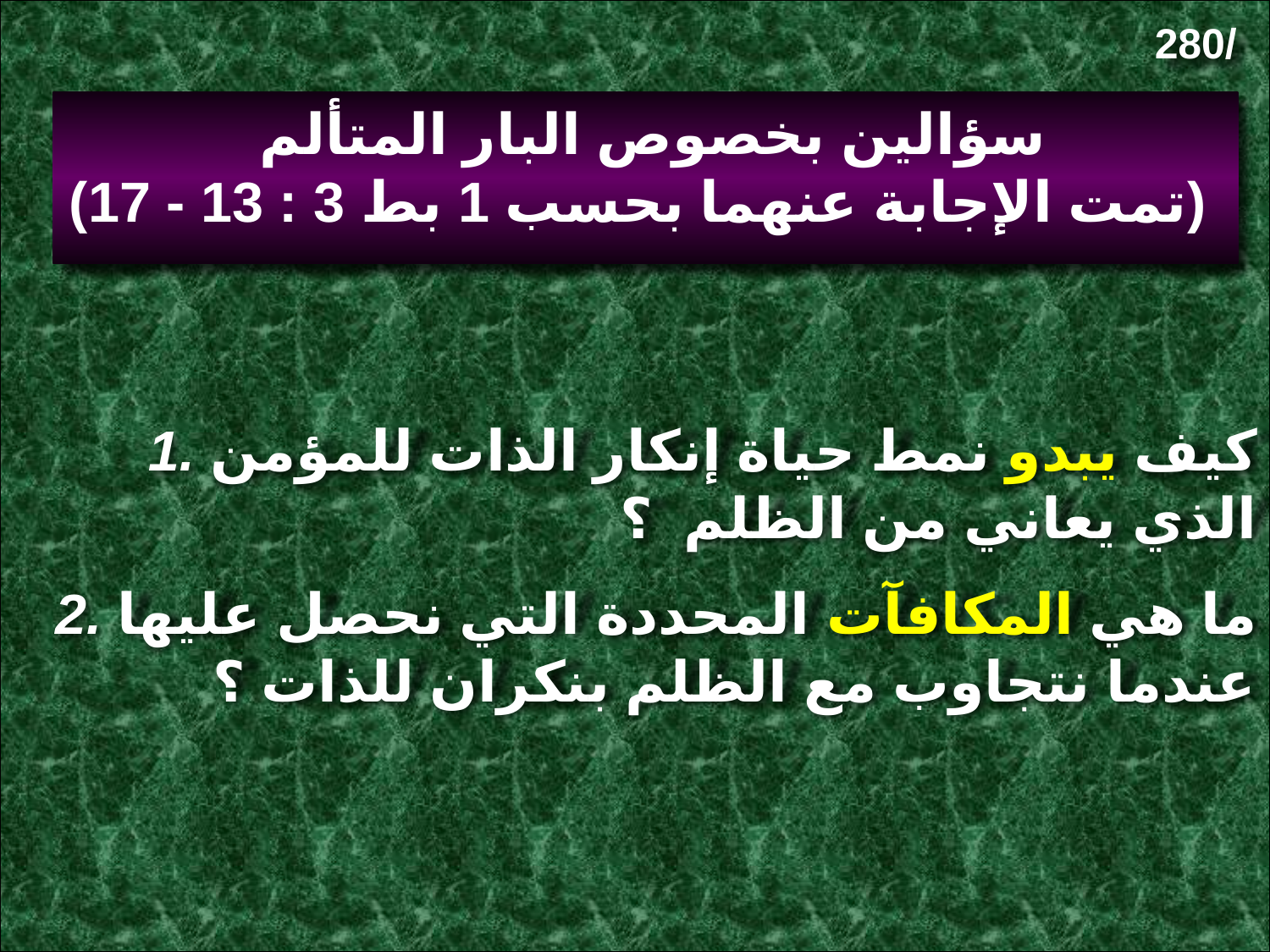

280/
سؤالين بخصوص البار المتألم
(تمت الإجابة عنهما بحسب 1 بط 3 : 13 - 17)

1. كيف يبدو نمط حياة إنكار الذات للمؤمن الذي يعاني من الظلم  ؟
2. ما هي المكافآت المحددة التي نحصل عليها عندما نتجاوب مع الظلم بنكران للذات ؟